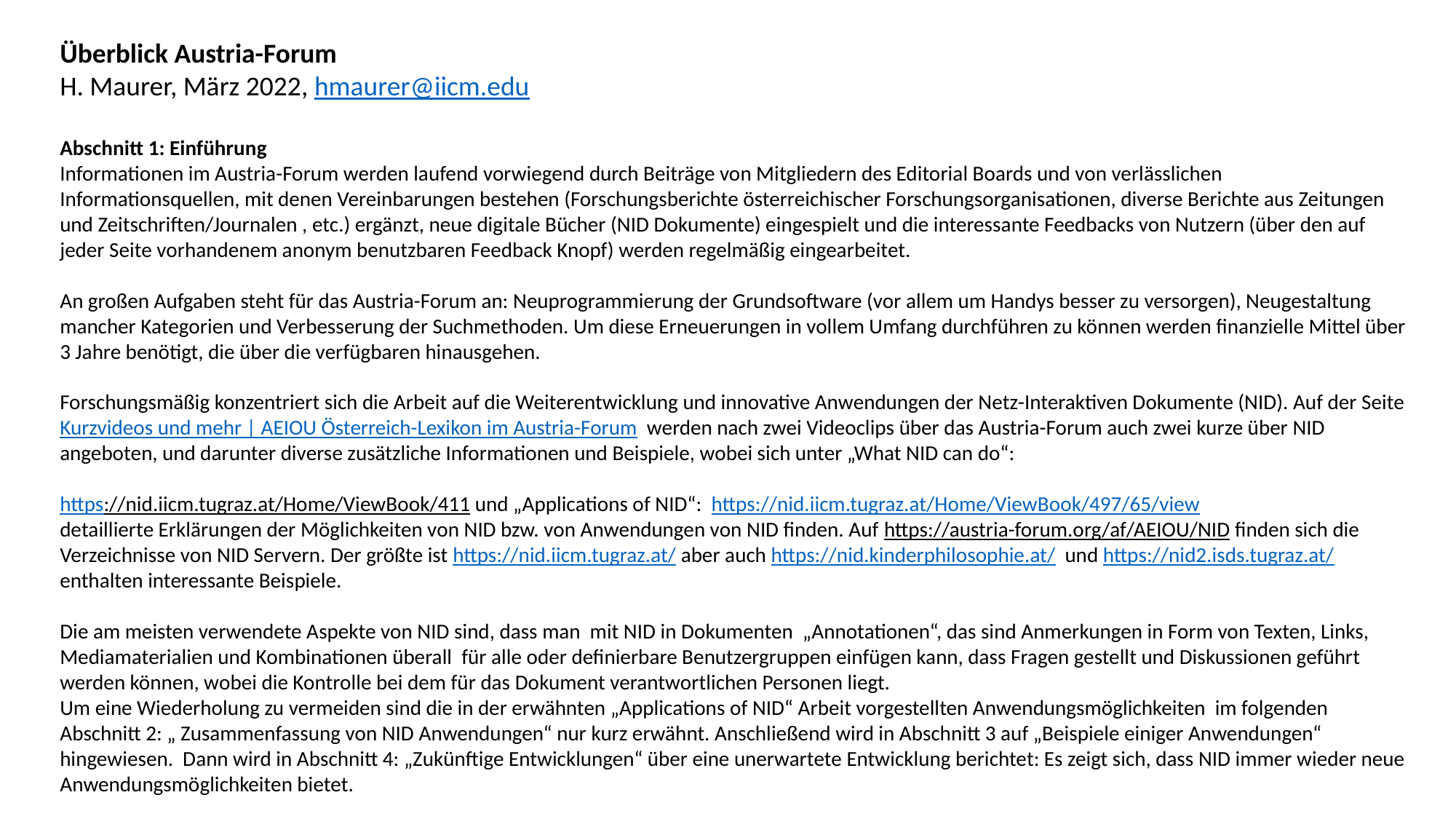

Überblick Austria-Forum
H. Maurer, März 2022, hmaurer@iicm.edu

Abschnitt 1: Einführung
Informationen im Austria-Forum werden laufend vorwiegend durch Beiträge von Mitgliedern des Editorial Boards und von verlässlichen Informationsquellen, mit denen Vereinbarungen bestehen (Forschungsberichte österreichischer Forschungsorganisationen, diverse Berichte aus Zeitungen und Zeitschriften/Journalen , etc.) ergänzt, neue digitale Bücher (NID Dokumente) eingespielt und die interessante Feedbacks von Nutzern (über den auf jeder Seite vorhandenem anonym benutzbaren Feedback Knopf) werden regelmäßig eingearbeitet.

An großen Aufgaben steht für das Austria-Forum an: Neuprogrammierung der Grundsoftware (vor allem um Handys besser zu versorgen), Neugestaltung mancher Kategorien und Verbesserung der Suchmethoden. Um diese Erneuerungen in vollem Umfang durchführen zu können werden finanzielle Mittel über 3 Jahre benötigt, die über die verfügbaren hinausgehen.

Forschungsmäßig konzentriert sich die Arbeit auf die Weiterentwicklung und innovative Anwendungen der Netz-Interaktiven Dokumente (NID). Auf der Seite Kurzvideos und mehr | AEIOU Österreich-Lexikon im Austria-Forum  werden nach zwei Videoclips über das Austria-Forum auch zwei kurze über NID angeboten, und darunter diverse zusätzliche Informationen und Beispiele, wobei sich unter „What NID can do“:

https://nid.iicm.tugraz.at/Home/ViewBook/411 und „Applications of NID“:  https://nid.iicm.tugraz.at/Home/ViewBook/497/65/view
detaillierte Erklärungen der Möglichkeiten von NID bzw. von Anwendungen von NID finden. Auf https://austria-forum.org/af/AEIOU/NID finden sich die Verzeichnisse von NID Servern. Der größte ist https://nid.iicm.tugraz.at/ aber auch https://nid.kinderphilosophie.at/  und https://nid2.isds.tugraz.at/  enthalten interessante Beispiele.

Die am meisten verwendete Aspekte von NID sind, dass man  mit NID in Dokumenten  „Annotationen“, das sind Anmerkungen in Form von Texten, Links, Mediamaterialien und Kombinationen überall  für alle oder definierbare Benutzergruppen einfügen kann, dass Fragen gestellt und Diskussionen geführt werden können, wobei die Kontrolle bei dem für das Dokument verantwortlichen Personen liegt.
Um eine Wiederholung zu vermeiden sind die in der erwähnten „Applications of NID“ Arbeit vorgestellten Anwendungsmöglichkeiten  im folgenden Abschnitt 2: „ Zusammenfassung von NID Anwendungen“ nur kurz erwähnt. Anschließend wird in Abschnitt 3 auf „Beispiele einiger Anwendungen“ hingewiesen.  Dann wird in Abschnitt 4: „Zukünftige Entwicklungen“ über eine unerwartete Entwicklung berichtet: Es zeigt sich, dass NID immer wieder neue Anwendungsmöglichkeiten bietet.